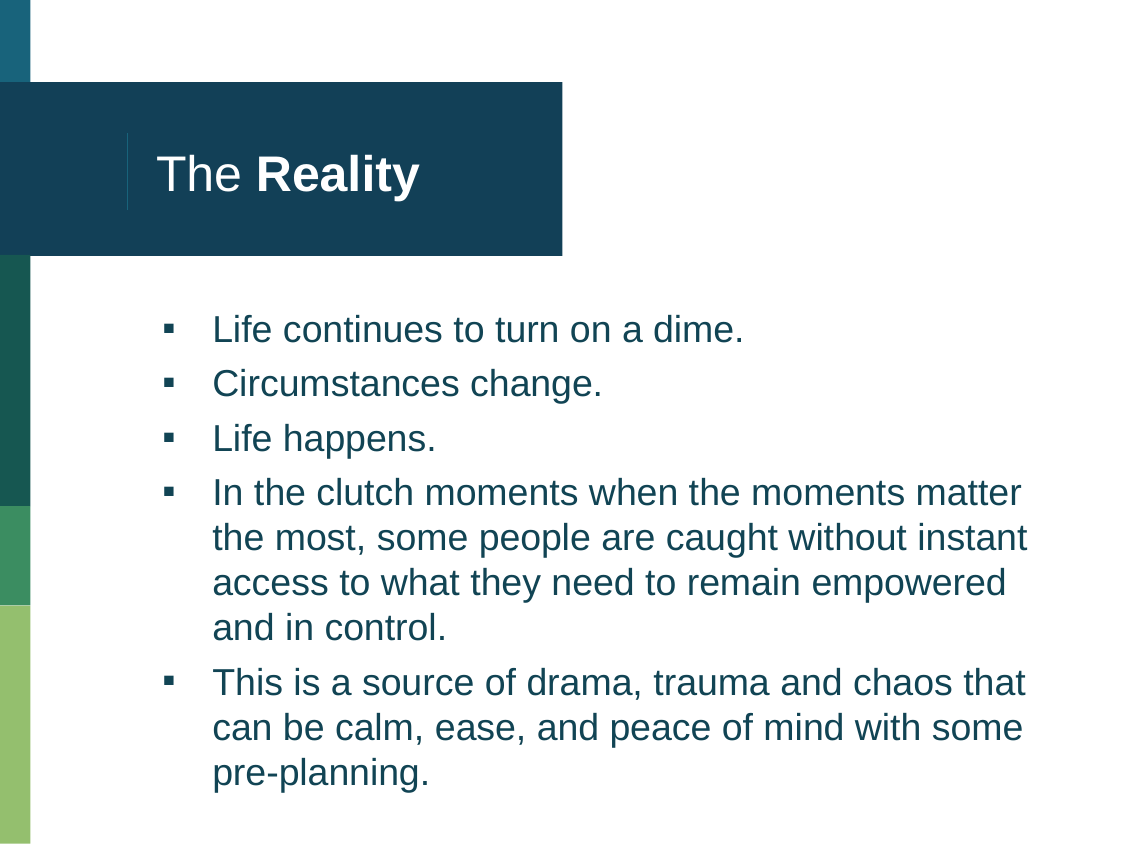

# The Reality
Life continues to turn on a dime.
Circumstances change.
Life happens.
In the clutch moments when the moments matter the most, some people are caught without instant access to what they need to remain empowered and in control.
This is a source of drama, trauma and chaos that can be calm, ease, and peace of mind with some pre-planning.